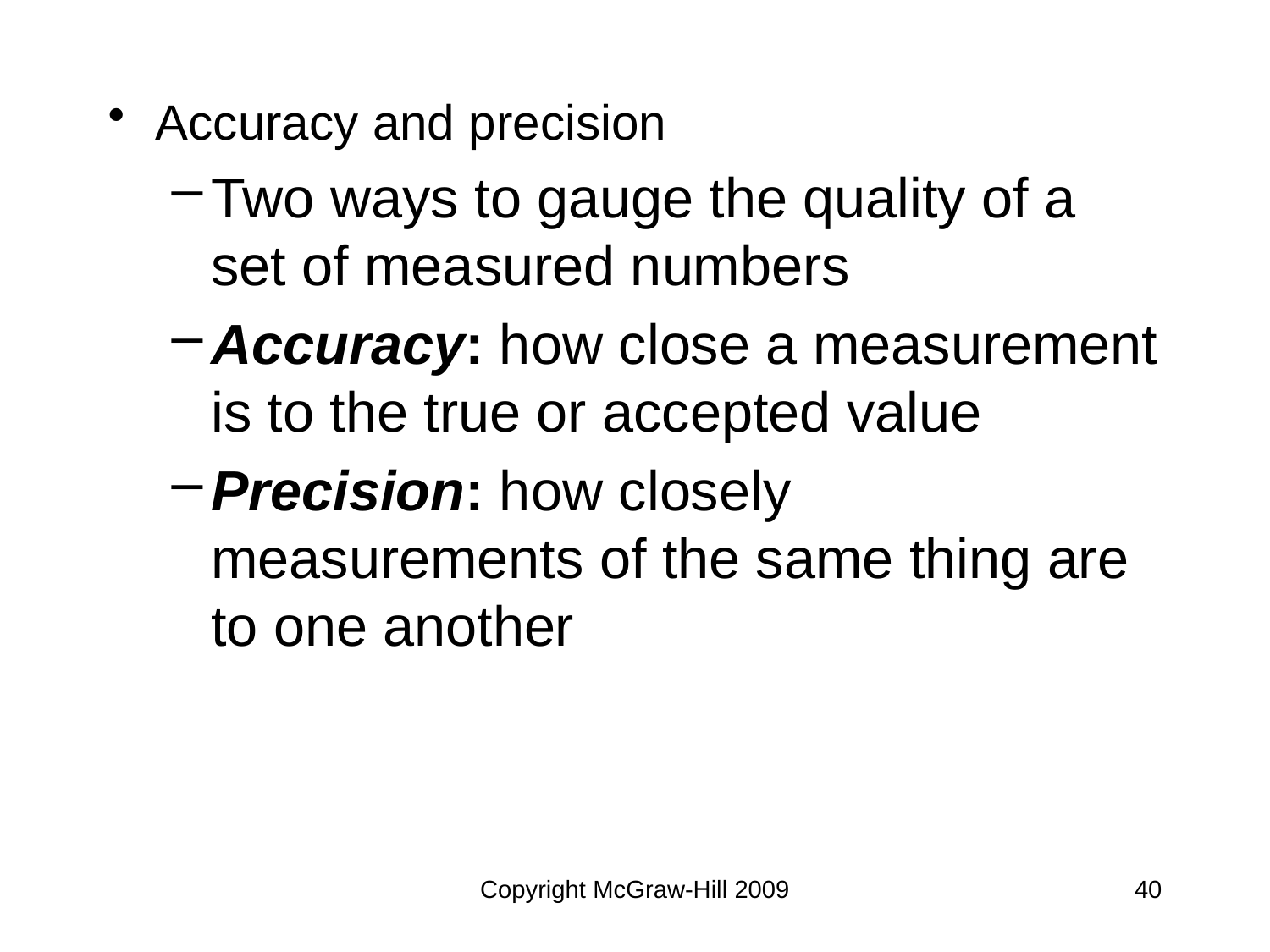

Accuracy and precision
Two ways to gauge the quality of a set of measured numbers
Accuracy: how close a measurement is to the true or accepted value
Precision: how closely measurements of the same thing are to one another
Copyright McGraw-Hill 2009
40